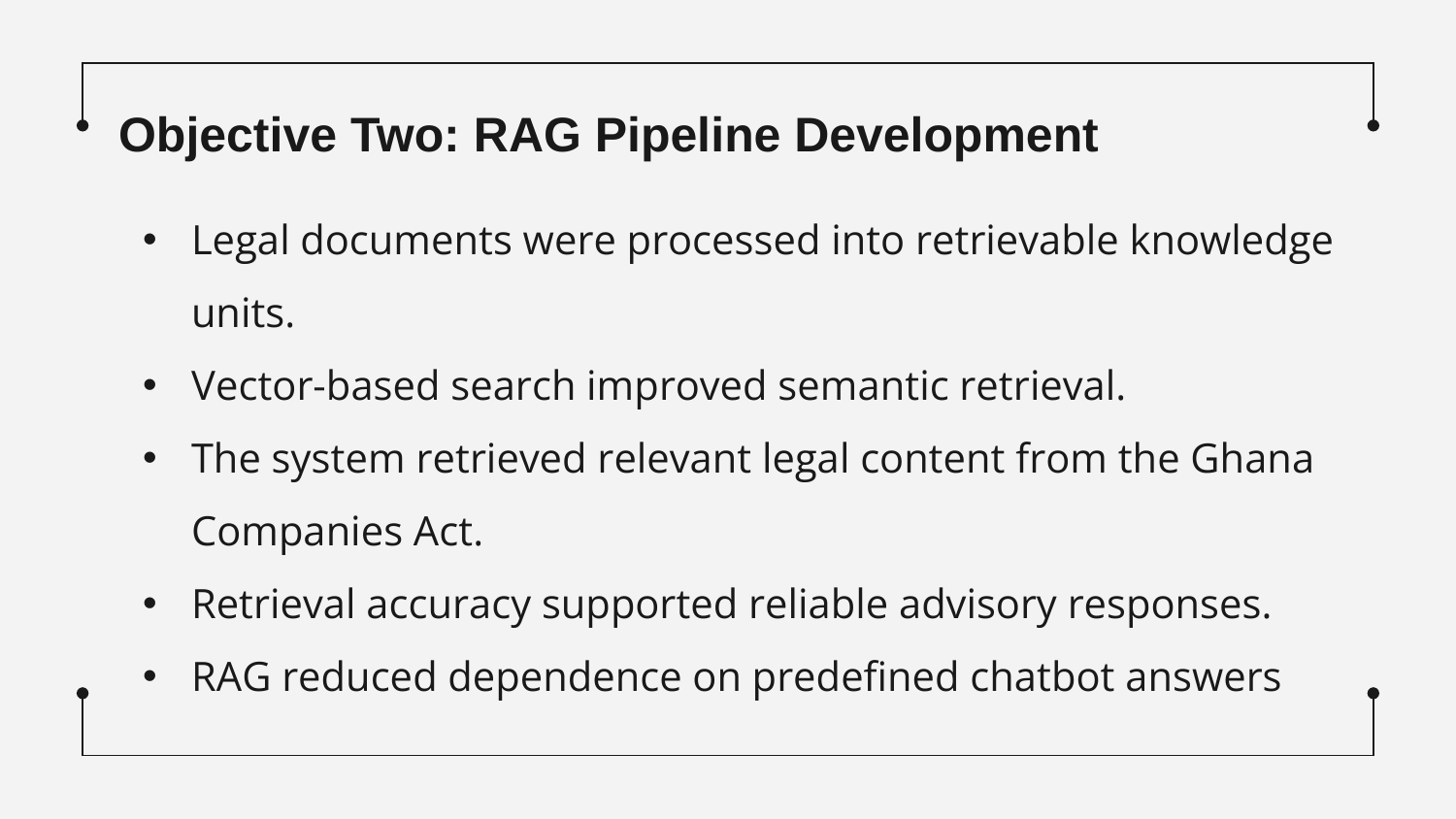

# Objective Two: RAG Pipeline Development
Legal documents were processed into retrievable knowledge units.
Vector-based search improved semantic retrieval.
The system retrieved relevant legal content from the Ghana Companies Act.
Retrieval accuracy supported reliable advisory responses.
RAG reduced dependence on predefined chatbot answers